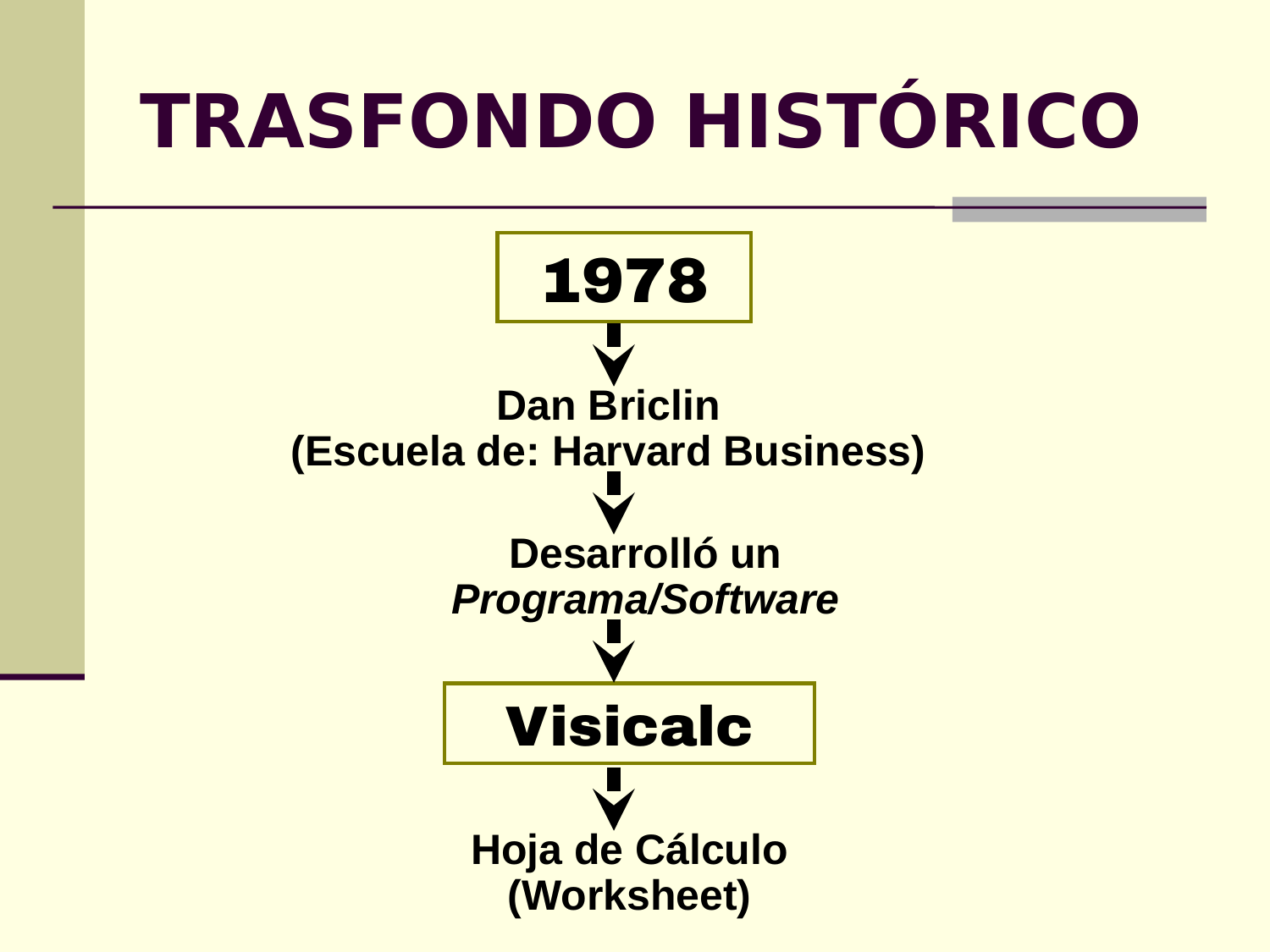

# TRASFONDO HISTÓRICO
1978

Dan Briclin
(Escuela de: Harvard Business)

Desarrolló un
Programa/Software

Visicalc

Hoja de Cálculo
(Worksheet)